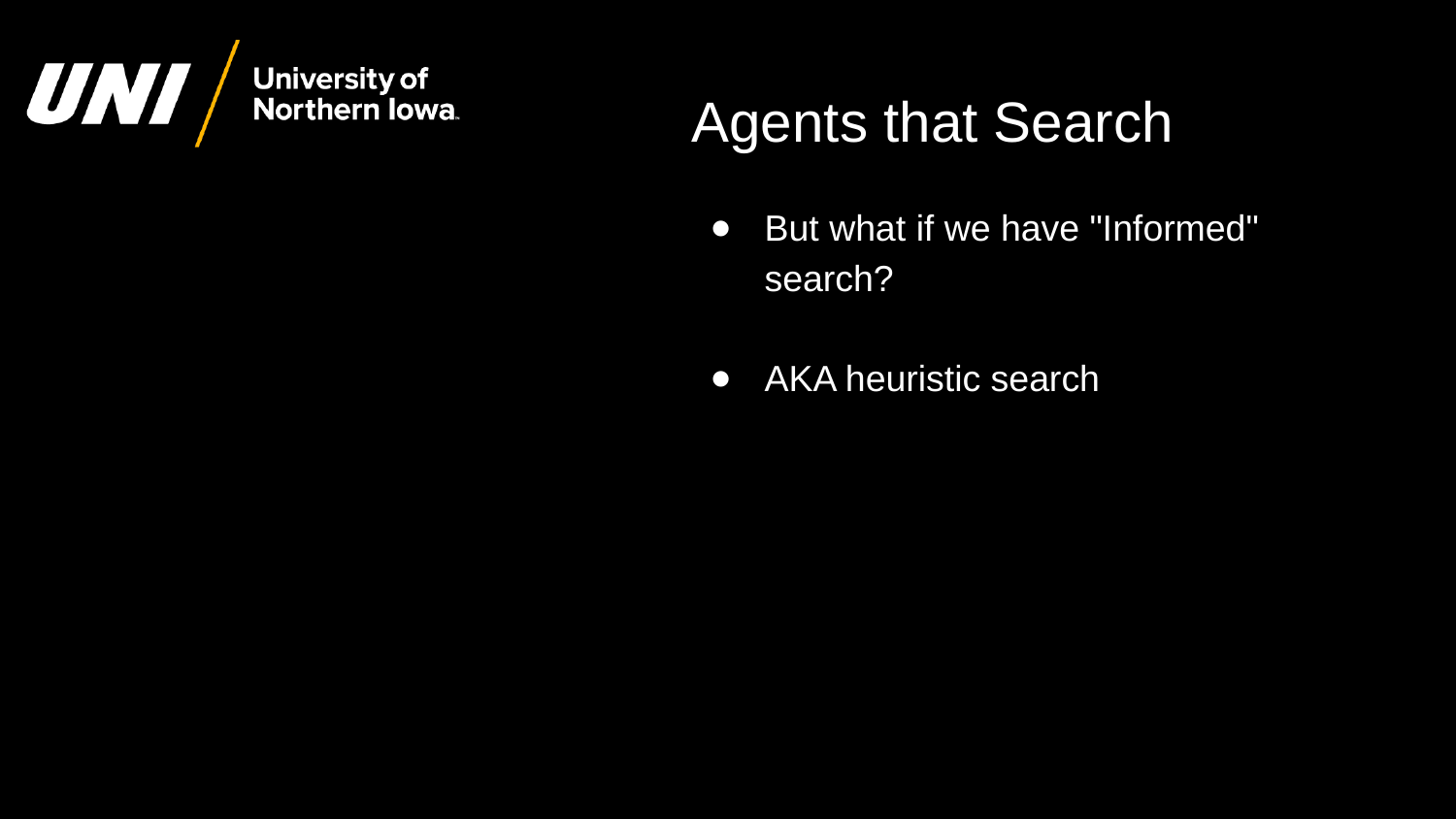

# Agents that Search
But what if we have "Informed" search?

AKA heuristic search